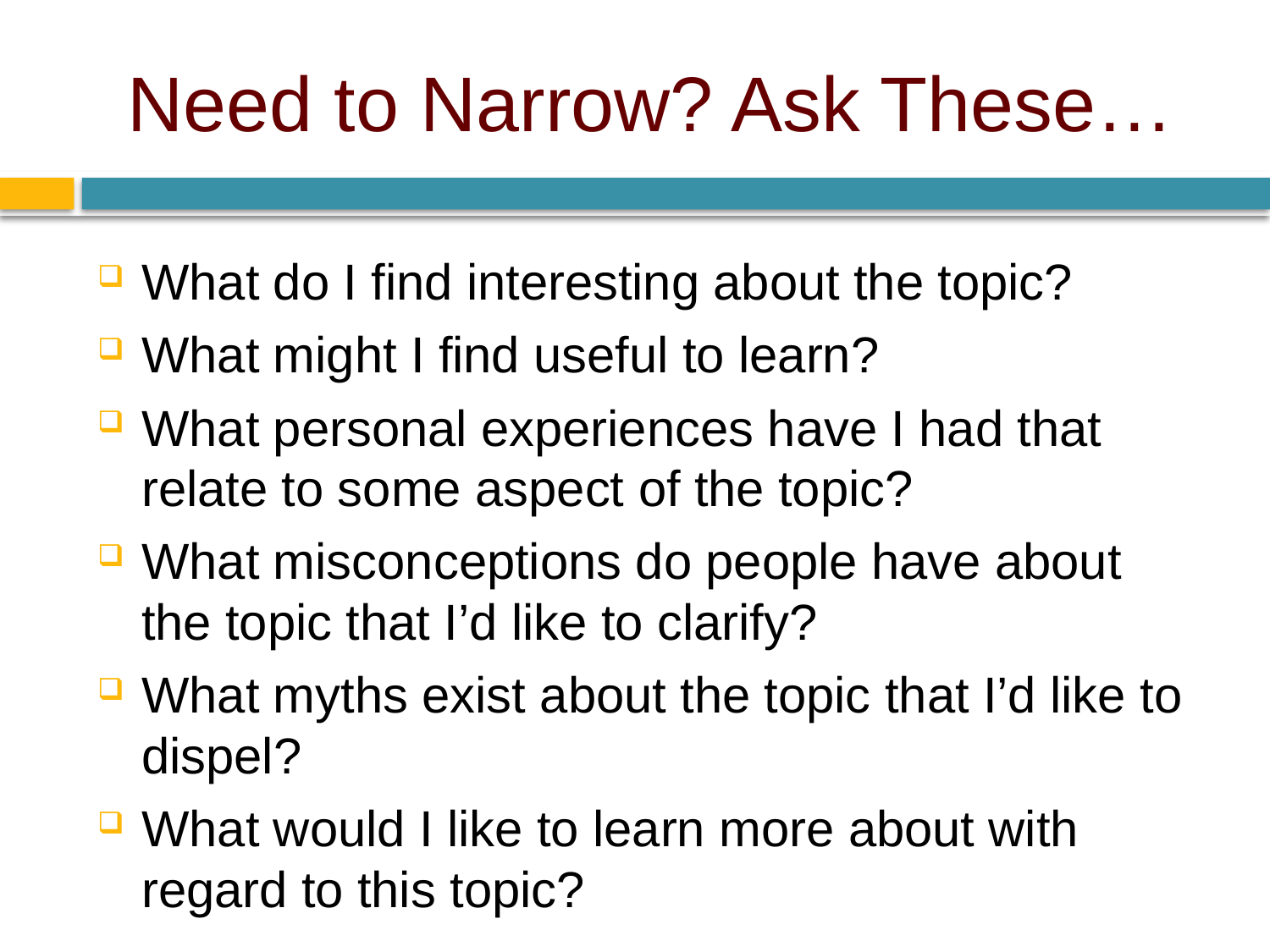

# Need to Narrow? Ask These…
What do I find interesting about the topic?
What might I find useful to learn?
What personal experiences have I had that relate to some aspect of the topic?
What misconceptions do people have about the topic that I’d like to clarify?
What myths exist about the topic that I’d like to dispel?
What would I like to learn more about with regard to this topic?